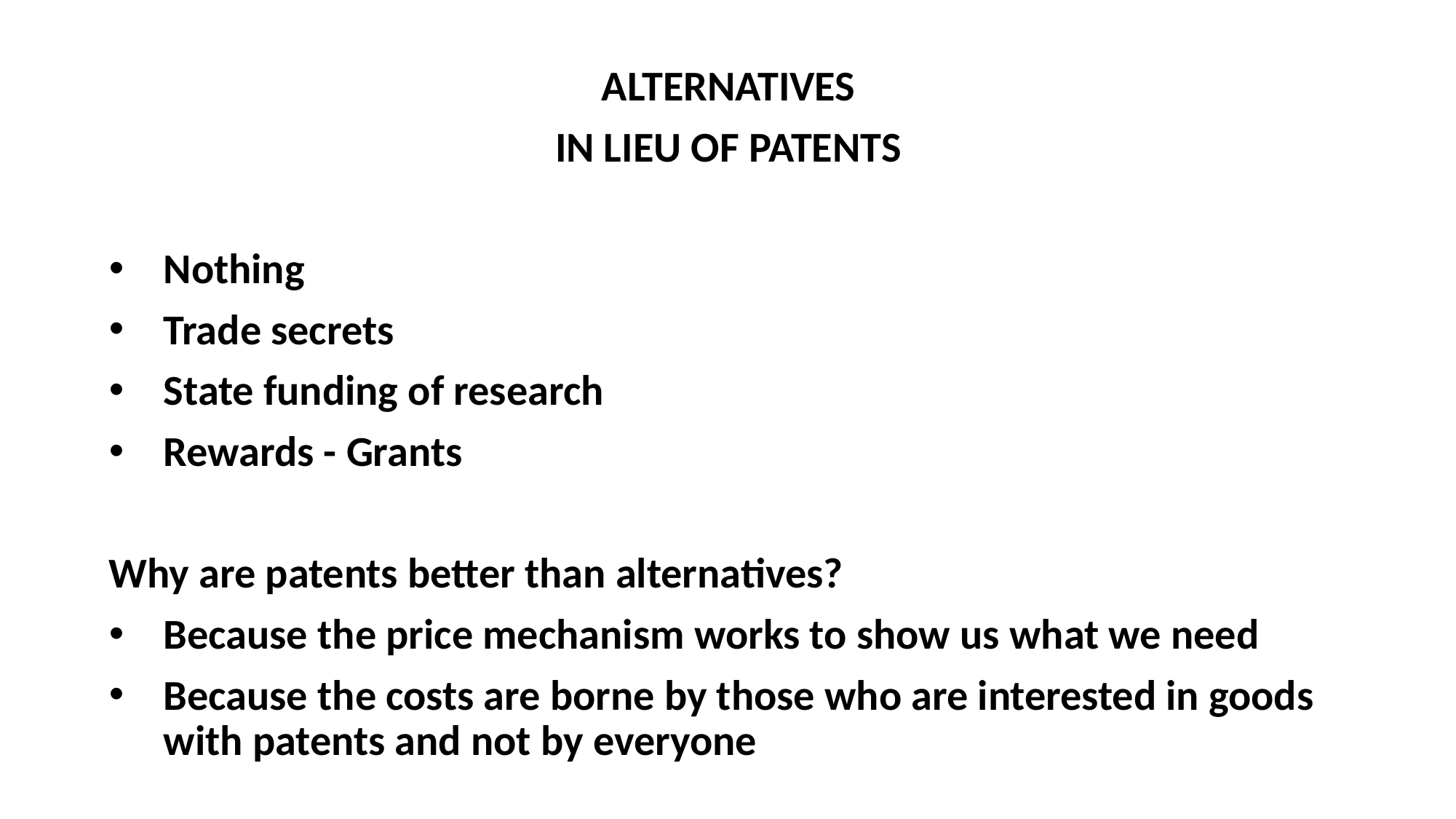

ALTERNATIVES
IN LIEU OF PATENTS

Nothing
Trade secrets
State funding of research
Rewards - Grants

Why are patents better than alternatives?
Because the price mechanism works to show us what we need
Because the costs are borne by those who are interested in goods with patents and not by everyone